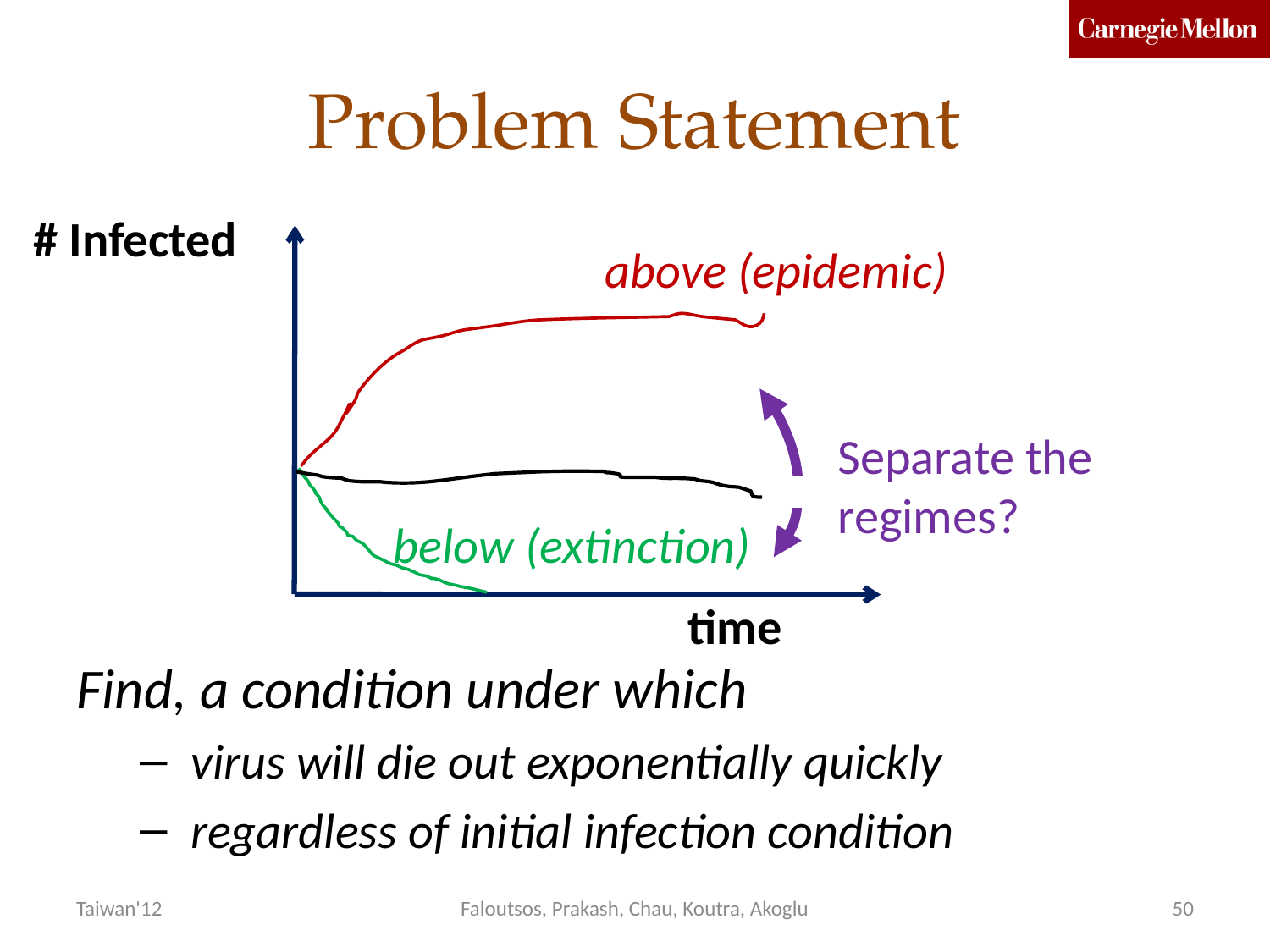

# Problem Statement
# Infected
above (epidemic)

below (extinction)
time

Find, a condition under which
 virus will die out exponentially quickly
 regardless of initial infection condition

Separate the regimes?

Taiwan'12
Faloutsos, Prakash, Chau, Koutra, Akoglu
50